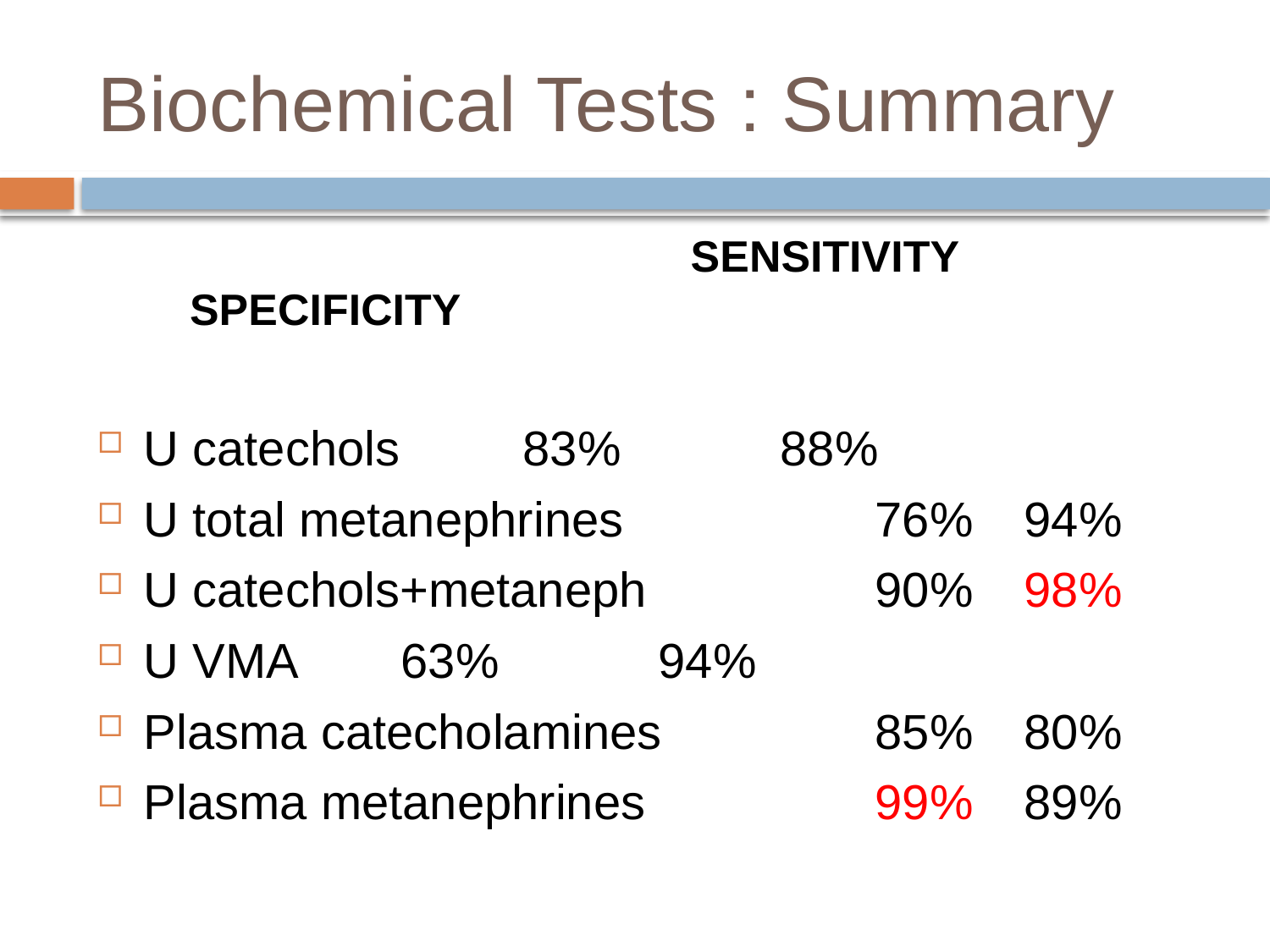

# Biochemical Tests : Summary
                                            SENSITIVITY       SPECIFICITY

U catechols			 83% 		  88%
U total metanephrines 	 	76% 		  94%
U catechols+metaneph 	 	90%		  98%
U VMA 				 63% 		  94%
Plasma catecholamines 	 	85% 		  80%
Plasma metanephrines 	 	99% 		  89%